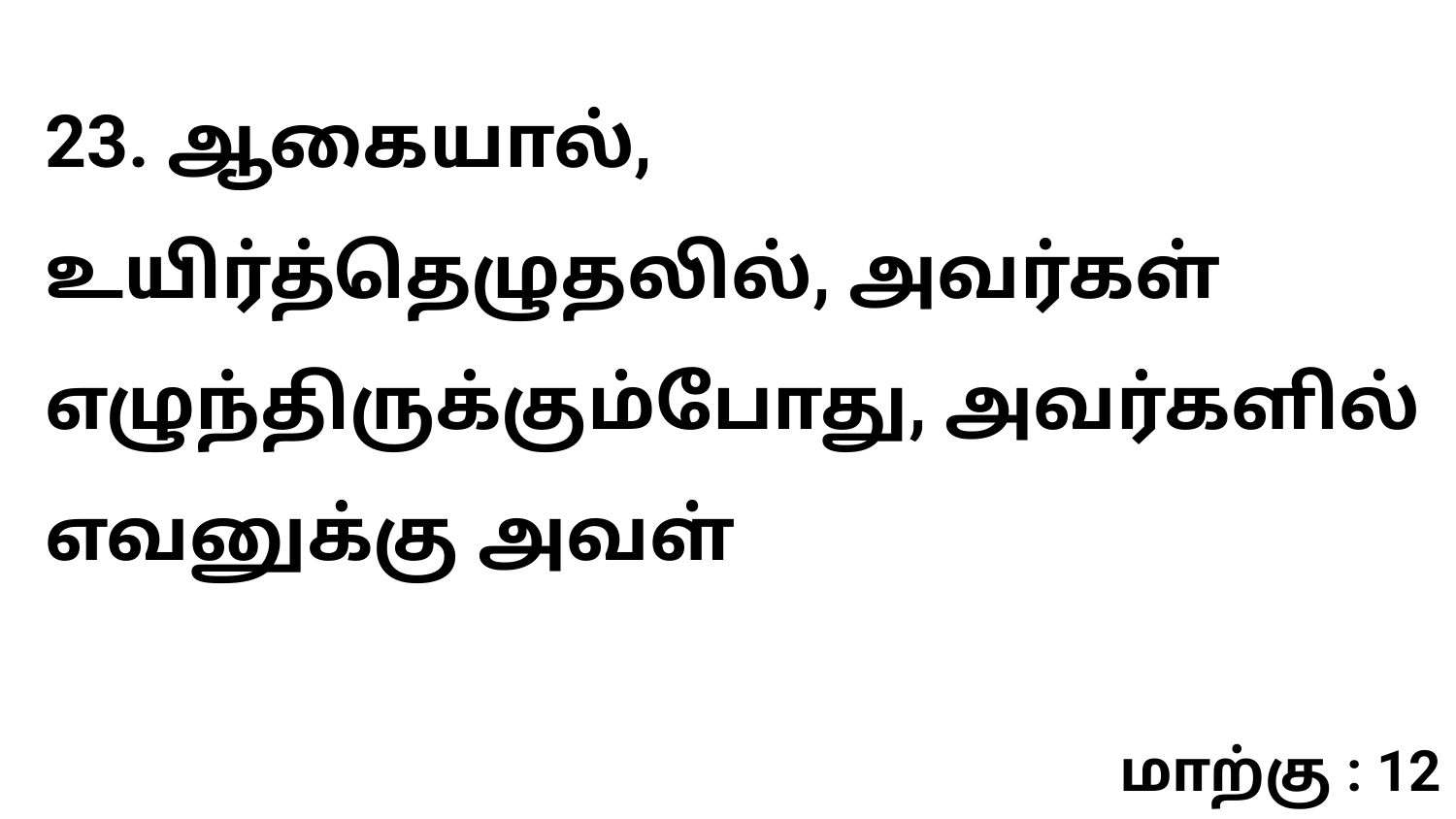

23. ஆகையால், உயிர்த்தெழுதலில், அவர்கள் எழுந்திருக்கும்போது, அவர்களில் எவனுக்கு அவள்
மாற்கு : 12